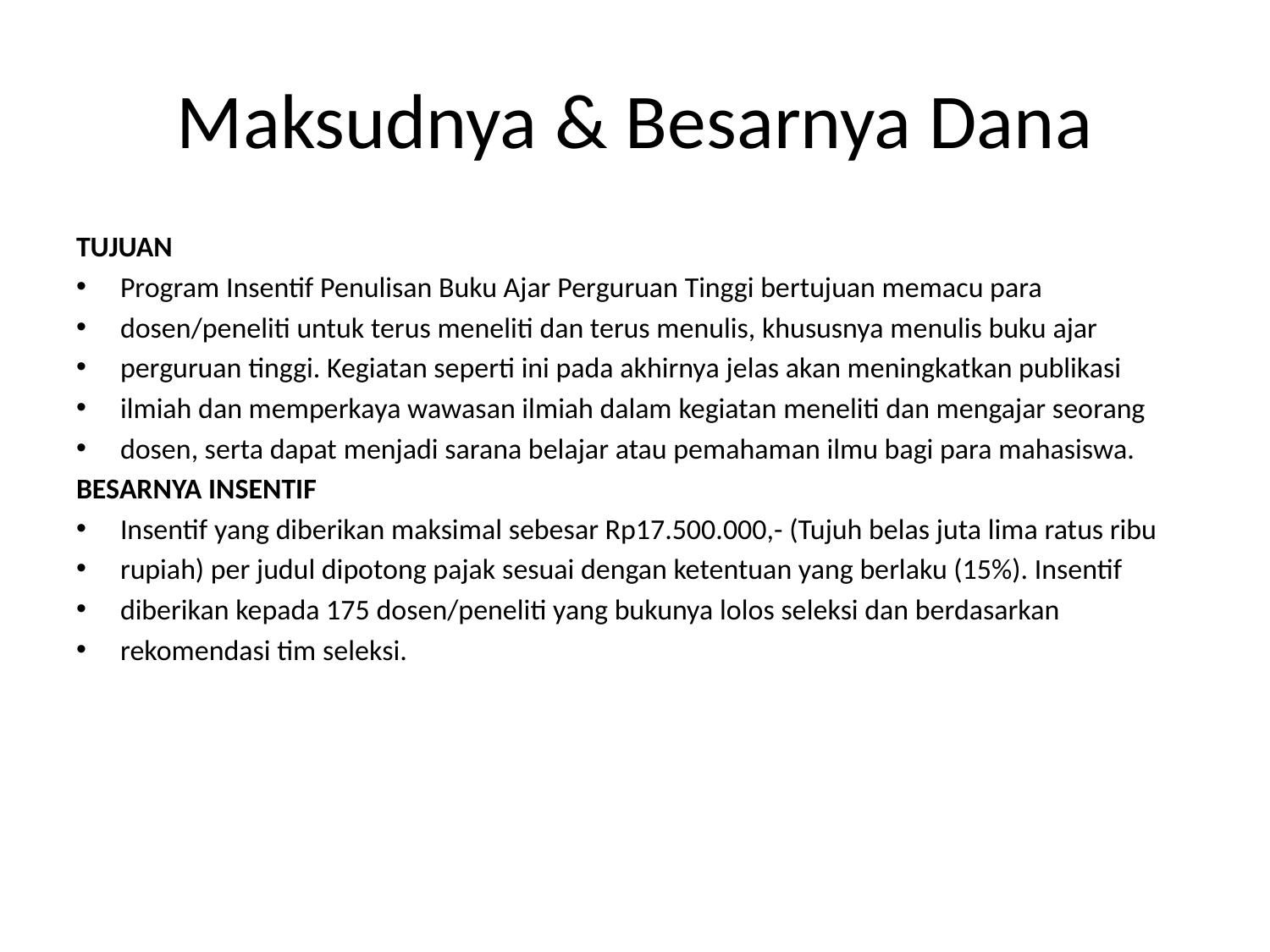

# Maksudnya & Besarnya Dana
TUJUAN
Program Insentif Penulisan Buku Ajar Perguruan Tinggi bertujuan memacu para
dosen/peneliti untuk terus meneliti dan terus menulis, khususnya menulis buku ajar
perguruan tinggi. Kegiatan seperti ini pada akhirnya jelas akan meningkatkan publikasi
ilmiah dan memperkaya wawasan ilmiah dalam kegiatan meneliti dan mengajar seorang
dosen, serta dapat menjadi sarana belajar atau pemahaman ilmu bagi para mahasiswa.
BESARNYA INSENTIF
Insentif yang diberikan maksimal sebesar Rp17.500.000,- (Tujuh belas juta lima ratus ribu
rupiah) per judul dipotong pajak sesuai dengan ketentuan yang berlaku (15%). Insentif
diberikan kepada 175 dosen/peneliti yang bukunya lolos seleksi dan berdasarkan
rekomendasi tim seleksi.